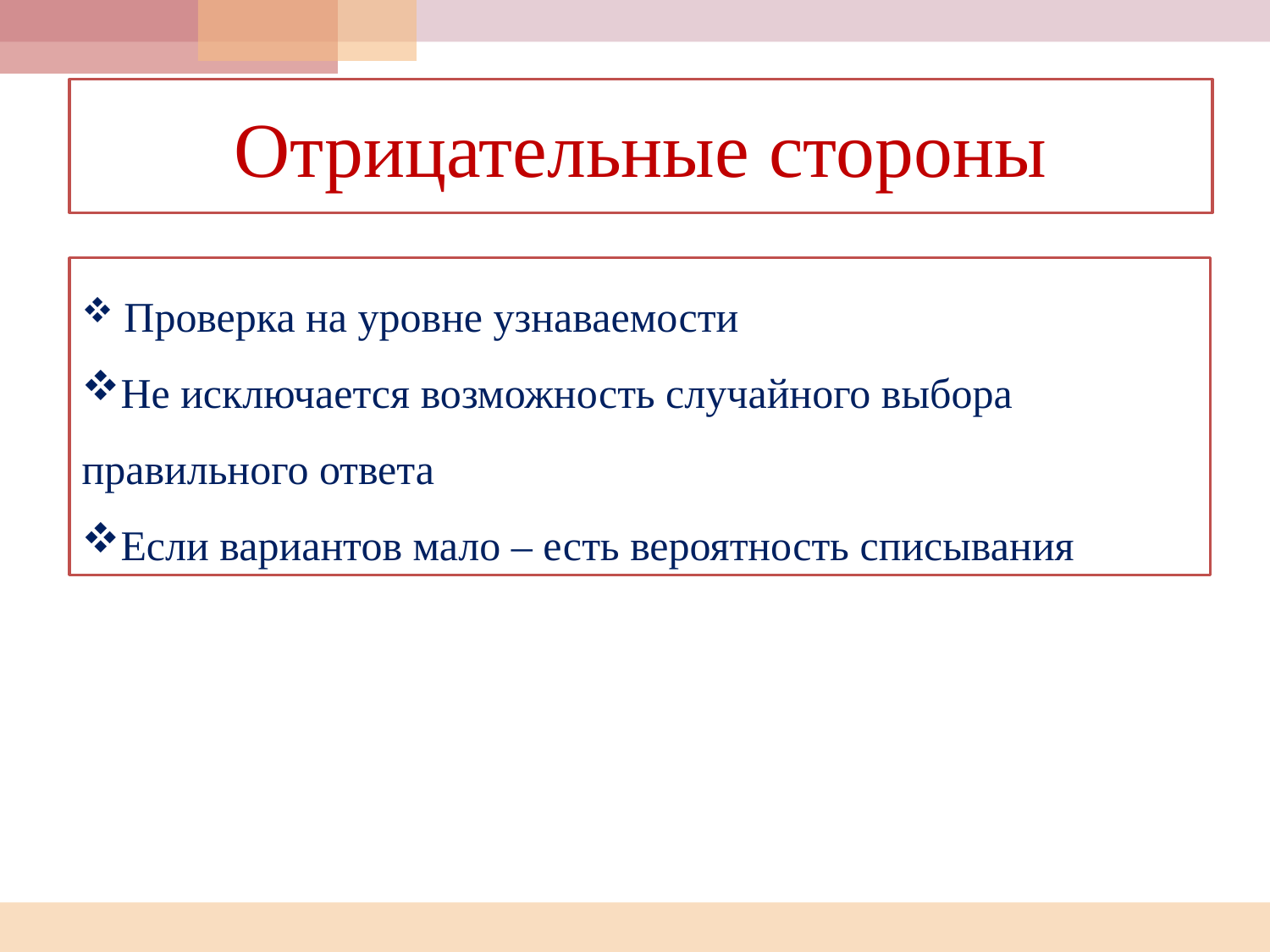

# Отрицательные стороны
 Проверка на уровне узнаваемости
Не исключается возможность случайного выбора правильного ответа
Если вариантов мало – есть вероятность списывания